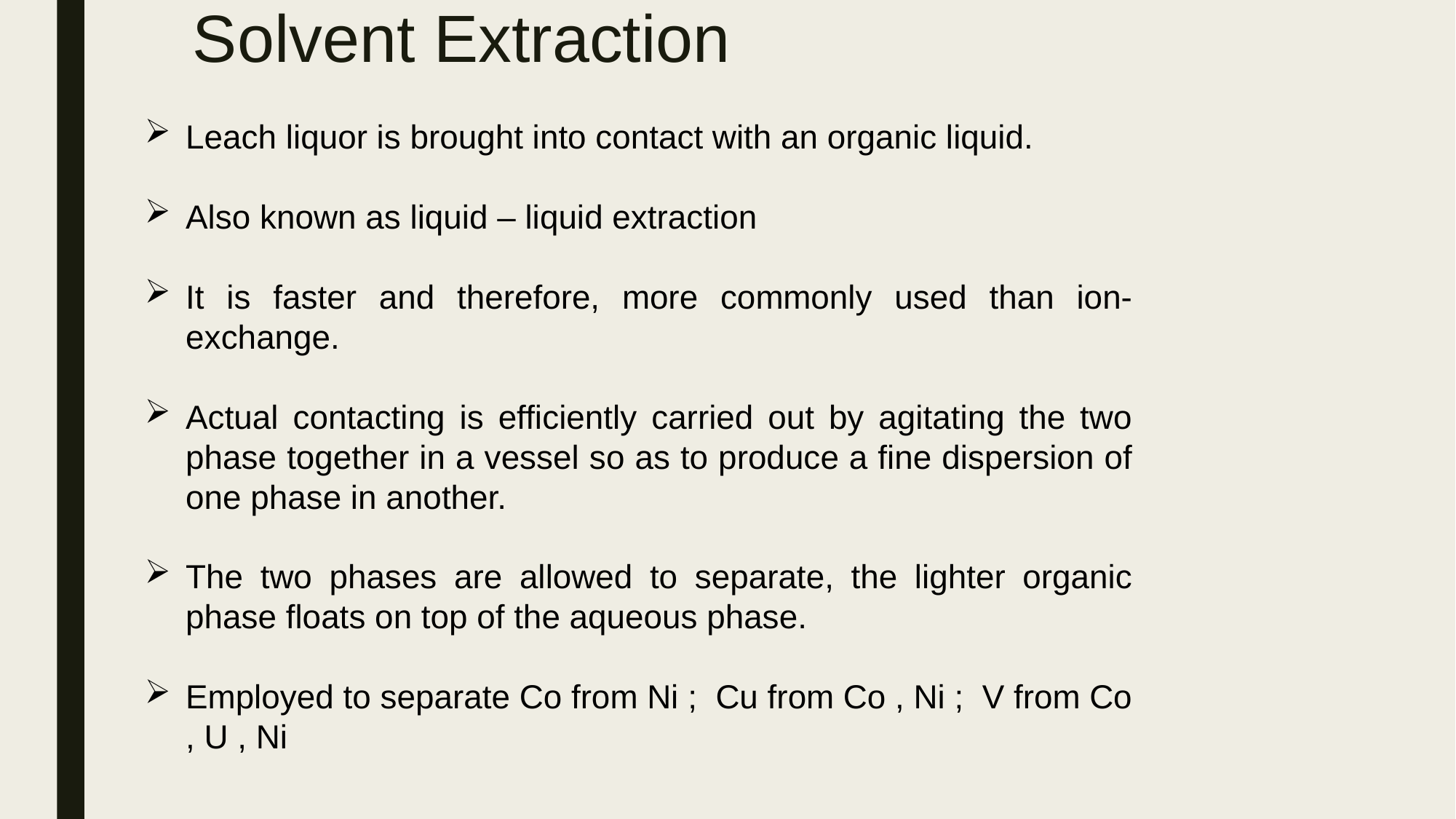

# Solvent Extraction
Leach liquor is brought into contact with an organic liquid.

Also known as liquid – liquid extraction

It is faster and therefore, more commonly used than ion-exchange.

Actual contacting is efficiently carried out by agitating the two phase together in a vessel so as to produce a fine dispersion of one phase in another.

The two phases are allowed to separate, the lighter organic phase floats on top of the aqueous phase.

Employed to separate Co from Ni ;  Cu from Co , Ni ;  V from Co , U , Ni